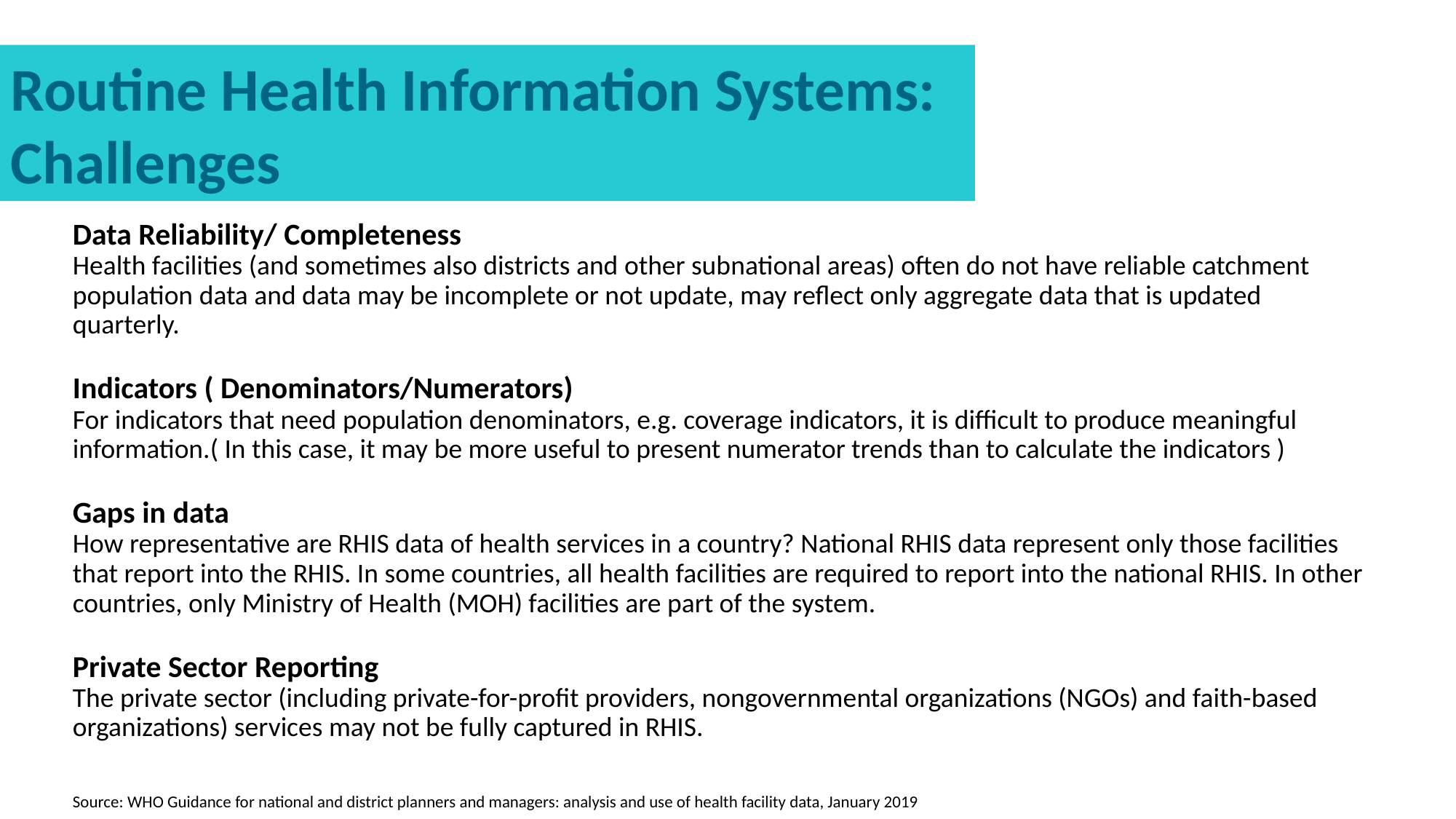

Routine Health Information Systems: Challenges
# Data Reliability/ Completeness Health facilities (and sometimes also districts and other subnational areas) often do not have reliable catchment population data and data may be incomplete or not update, may reflect only aggregate data that is updated quarterly. Indicators ( Denominators/Numerators) For indicators that need population denominators, e.g. coverage indicators, it is difficult to produce meaningful information.( In this case, it may be more useful to present numerator trends than to calculate the indicators ) Gaps in data How representative are RHIS data of health services in a country? National RHIS data represent only those facilities that report into the RHIS. In some countries, all health facilities are required to report into the national RHIS. In other countries, only Ministry of Health (MOH) facilities are part of the system. Private Sector Reporting The private sector (including private-for-profit providers, nongovernmental organizations (NGOs) and faith-based organizations) services may not be fully captured in RHIS. Source: WHO Guidance for national and district planners and managers: analysis and use of health facility data, January 2019